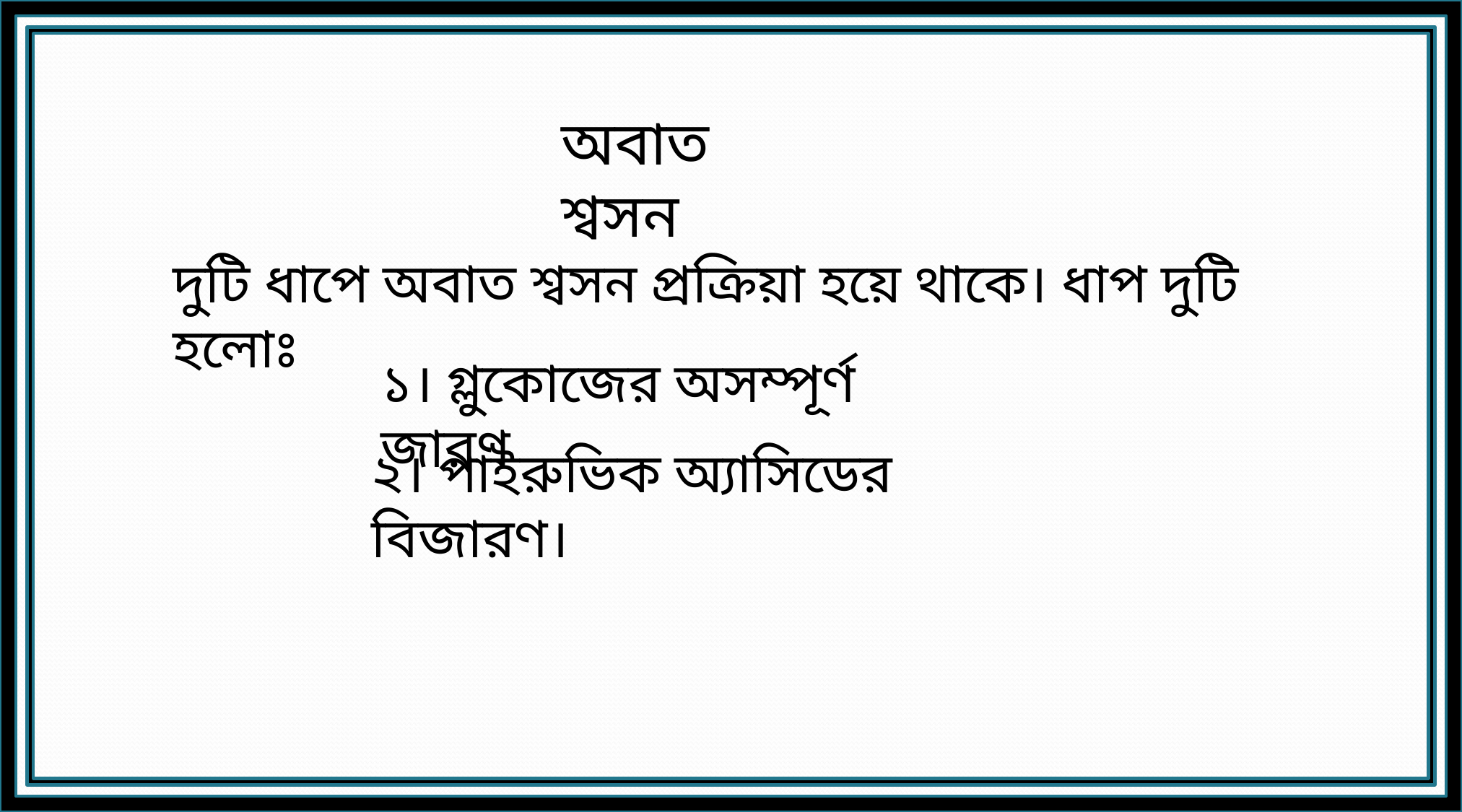

অবাত শ্বসন
দুটি ধাপে অবাত শ্বসন প্রক্রিয়া হয়ে থাকে। ধাপ দুটি হলোঃ
১। গ্লুকোজের অসম্পূর্ণ জারণ
২। পাইরুভিক অ্যাসিডের বিজারণ।